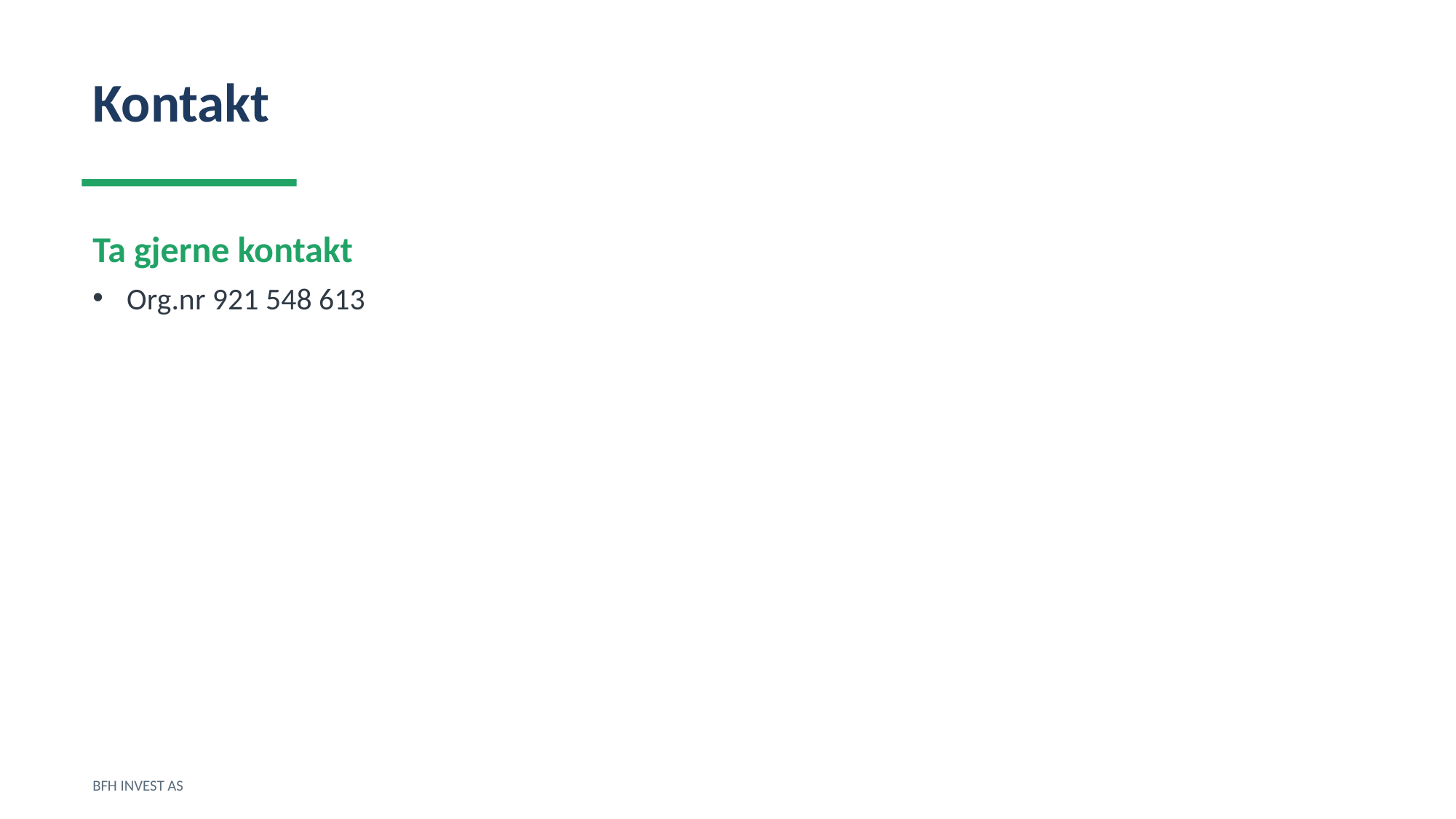

Kontakt

Ta gjerne kontakt
Org.nr 921 548 613
BFH INVEST AS